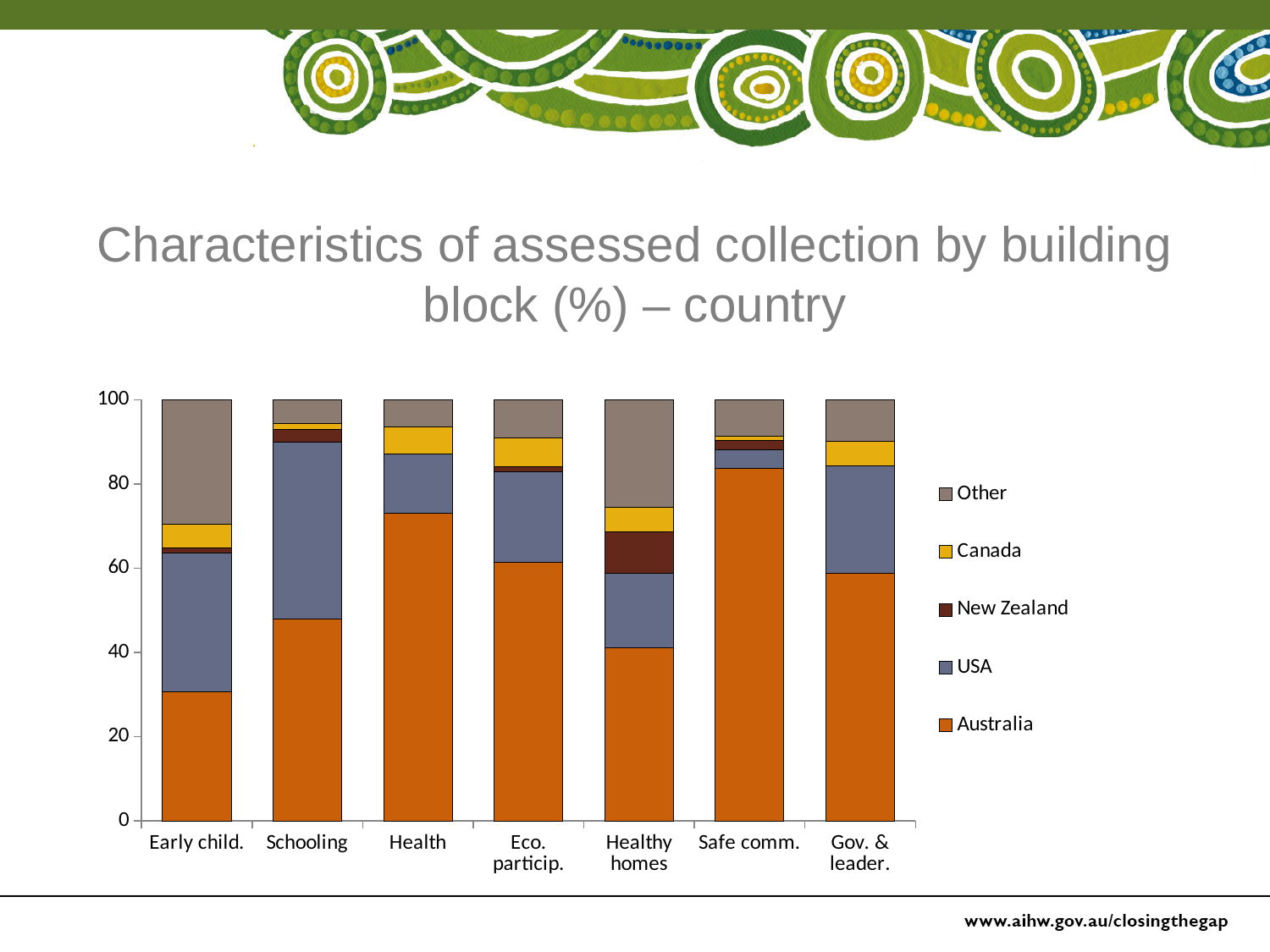

Characteristics of assessed collection by building block (%) – country

### Chart

| Category | Australia | USA | New Zealand | Canada | Other |
|---|---|---|---|---|---|
| Early child. | 30.681818181818183 | 32.95454545454545 | 1.1363636363636365 | 5.681818181818182 | 29.545454545454547 |
| Schooling | 47.85714285714286 | 42.142857142857146 | 2.857142857142857 | 1.4285714285714286 | 5.714285714285714 |
| Health | 73.11827956989248 | 13.978494623655912 | 0.0 | 6.451612903225806 | 6.451612903225806 |
| Eco. particip. | 61.36363636363637 | 21.59090909090909 | 1.1363636363636365 | 6.8181818181818175 | 9.090909090909092 |
| Healthy homes | 41.17647058823529 | 17.647058823529413 | 9.803921568627452 | 5.88235294117647 | 25.49019607843137 |
| Safe comm. | 83.69565217391305 | 4.3478260869565215 | 2.1739130434782608 | 1.0869565217391304 | 8.695652173913043 |
| Gov. & leader. | 58.82352941176471 | 25.49019607843137 | 0.0 | 5.88235294117647 | 9.803921568627452 |